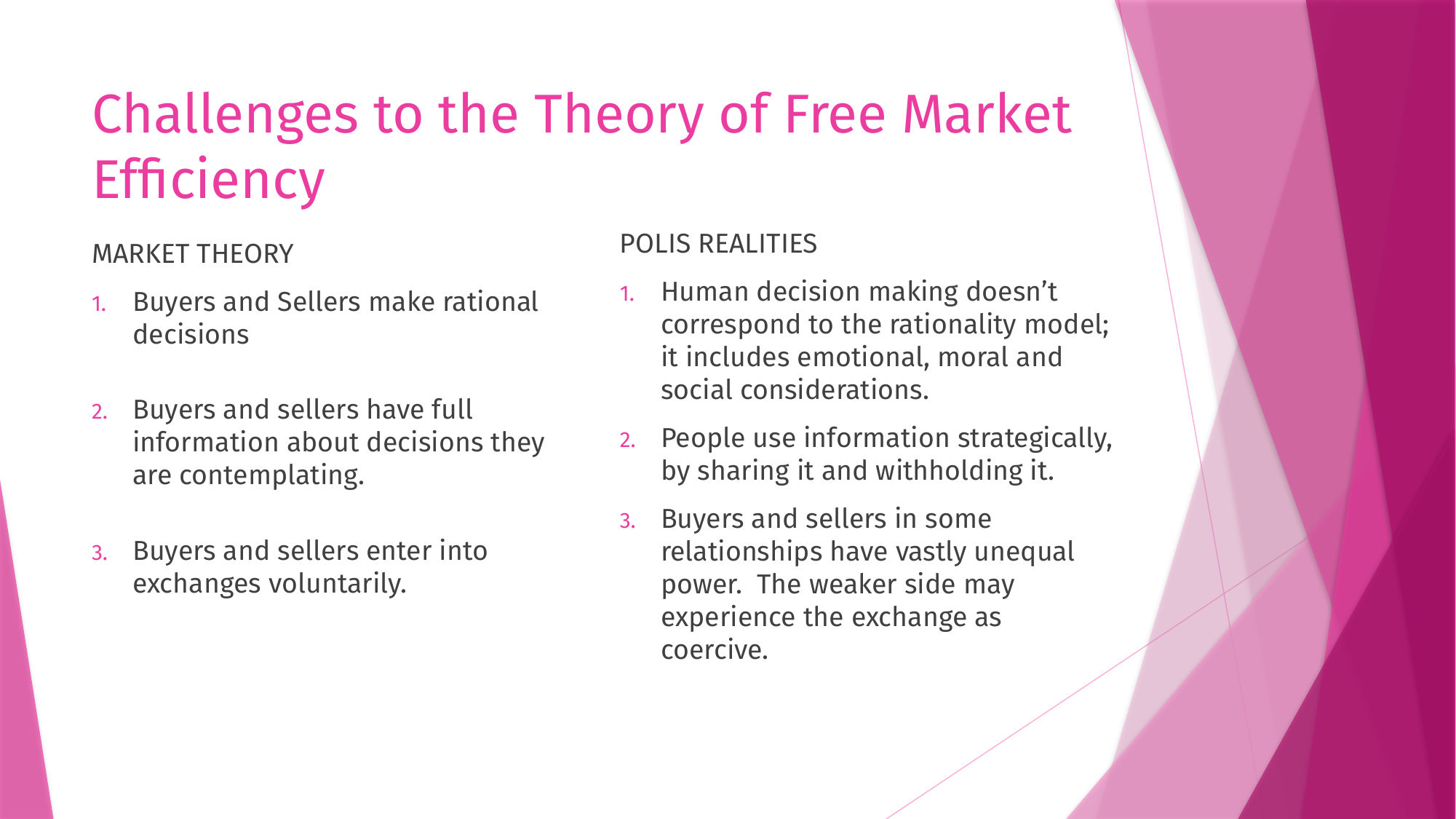

# Challenges to the Theory of Free Market Efficiency
POLIS REALITIES
Human decision making doesn’t correspond to the rationality model; it includes emotional, moral and social considerations.
People use information strategically, by sharing it and withholding it.
Buyers and sellers in some relationships have vastly unequal power.  The weaker side may experience the exchange as coercive.
MARKET THEORY
Buyers and Sellers make rational decisions
Buyers and sellers have full information about decisions they are contemplating.
Buyers and sellers enter into exchanges voluntarily.